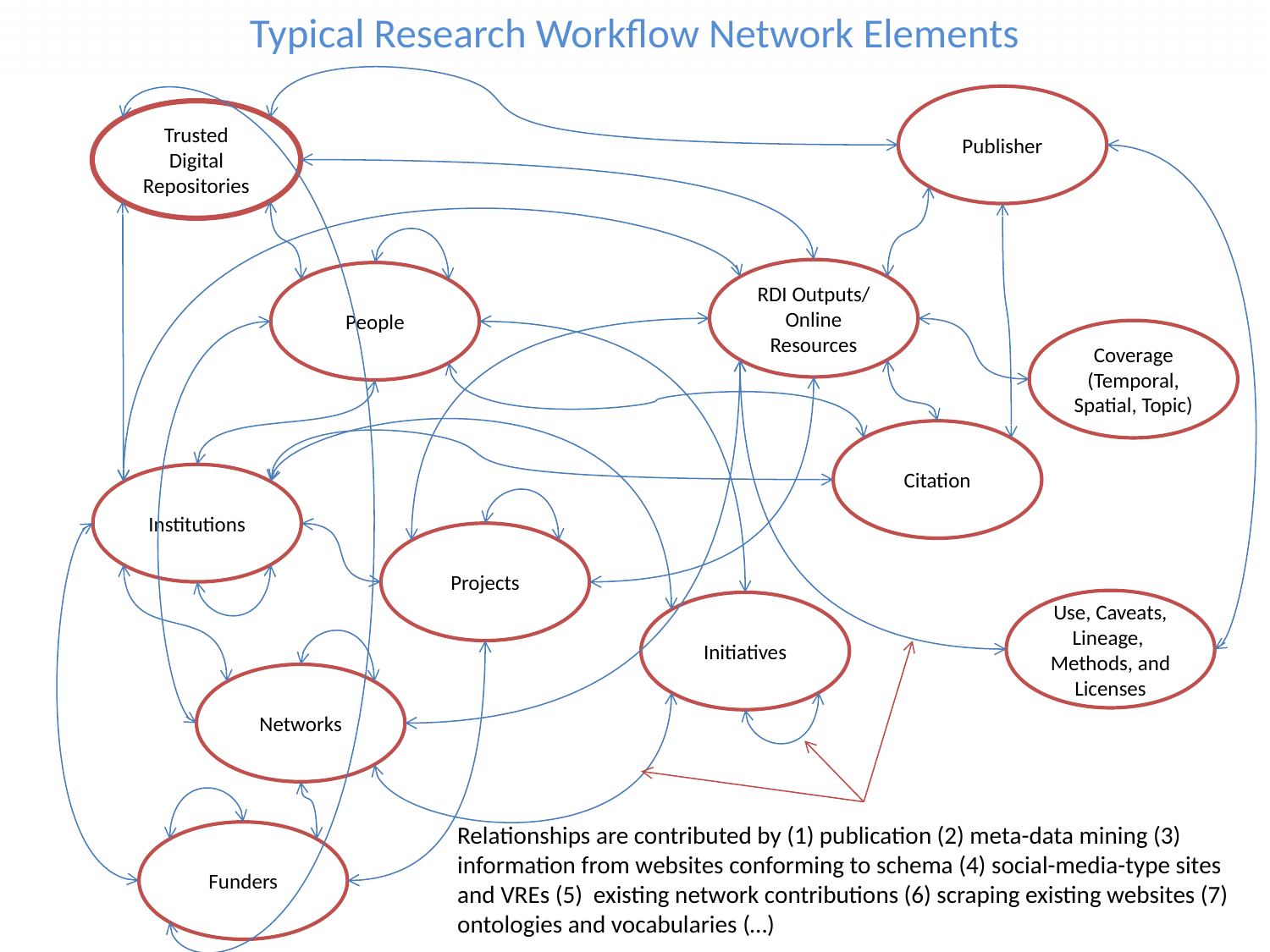

# Typical Research Workflow Network Elements

Publisher
Trusted Digital Repositories
RDI Outputs/ Online Resources
People
Coverage
(Temporal, Spatial, Topic)
Citation
Institutions
Projects
Use, Caveats, Lineage,  Methods, and Licenses
Initiatives
Networks
Relationships are contributed by (1) publication (2) meta-data mining (3) information from websites conforming to schema (4) social-media-type sites and VREs (5)  existing network contributions (6) scraping existing websites (7) ontologies and vocabularies (…)
Funders
13